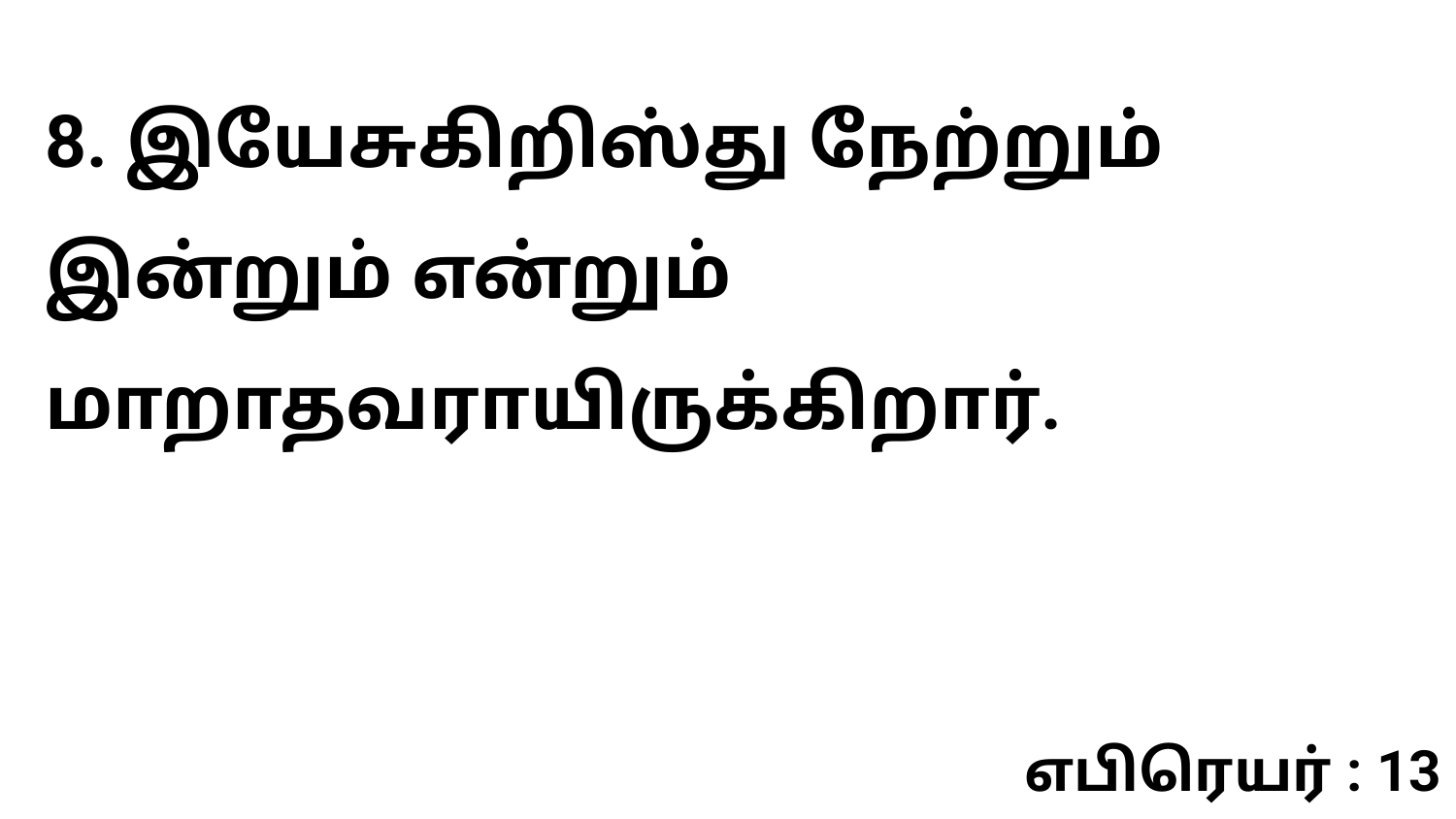

8. இயேசுகிறிஸ்து நேற்றும் இன்றும் என்றும் மாறாதவராயிருக்கிறார்.
எபிரெயர் : 13